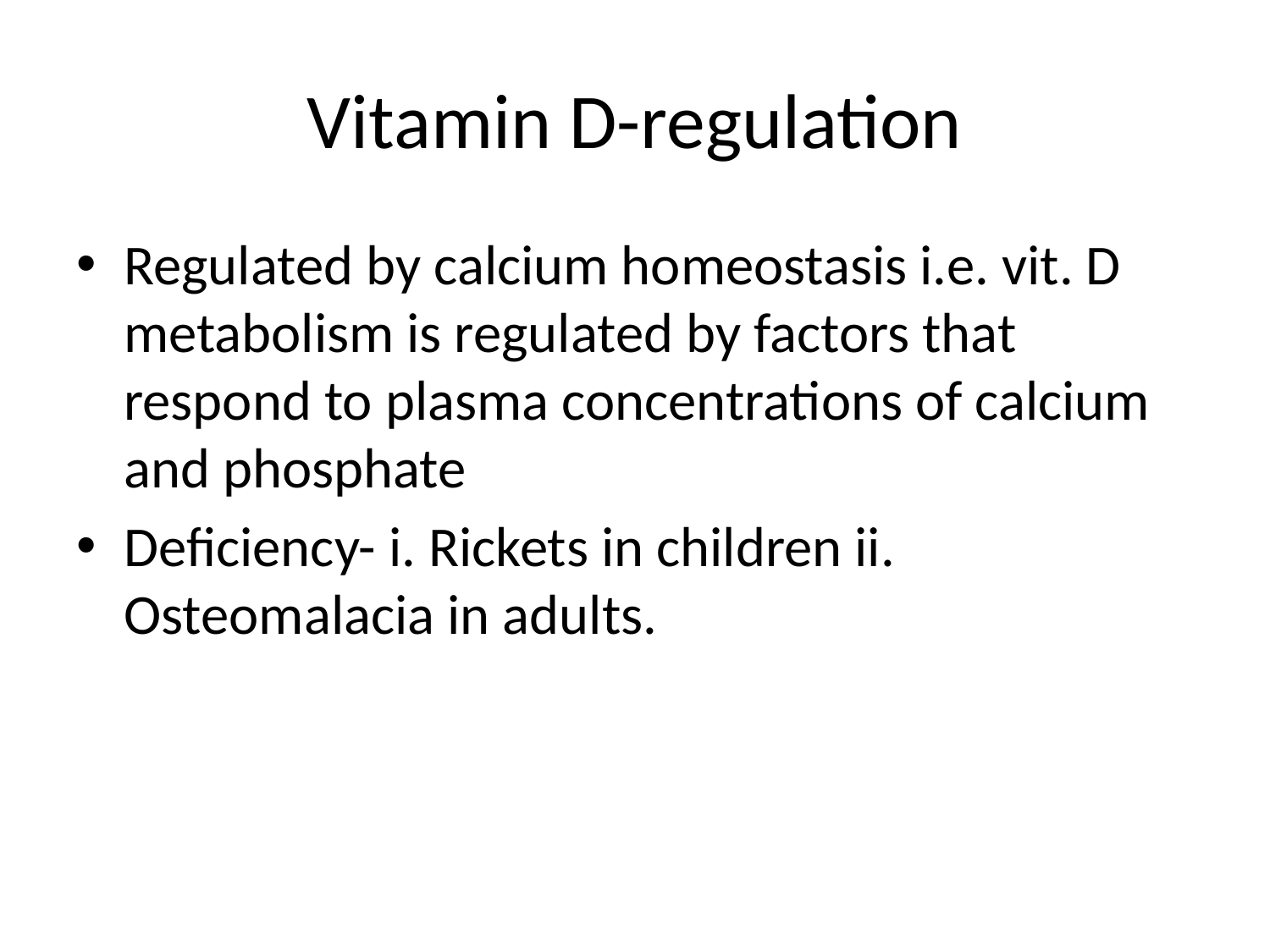

# Vitamin D-regulation
Regulated by calcium homeostasis i.e. vit. D metabolism is regulated by factors that respond to plasma concentrations of calcium and phosphate
Deficiency- i. Rickets in children ii. Osteomalacia in adults.